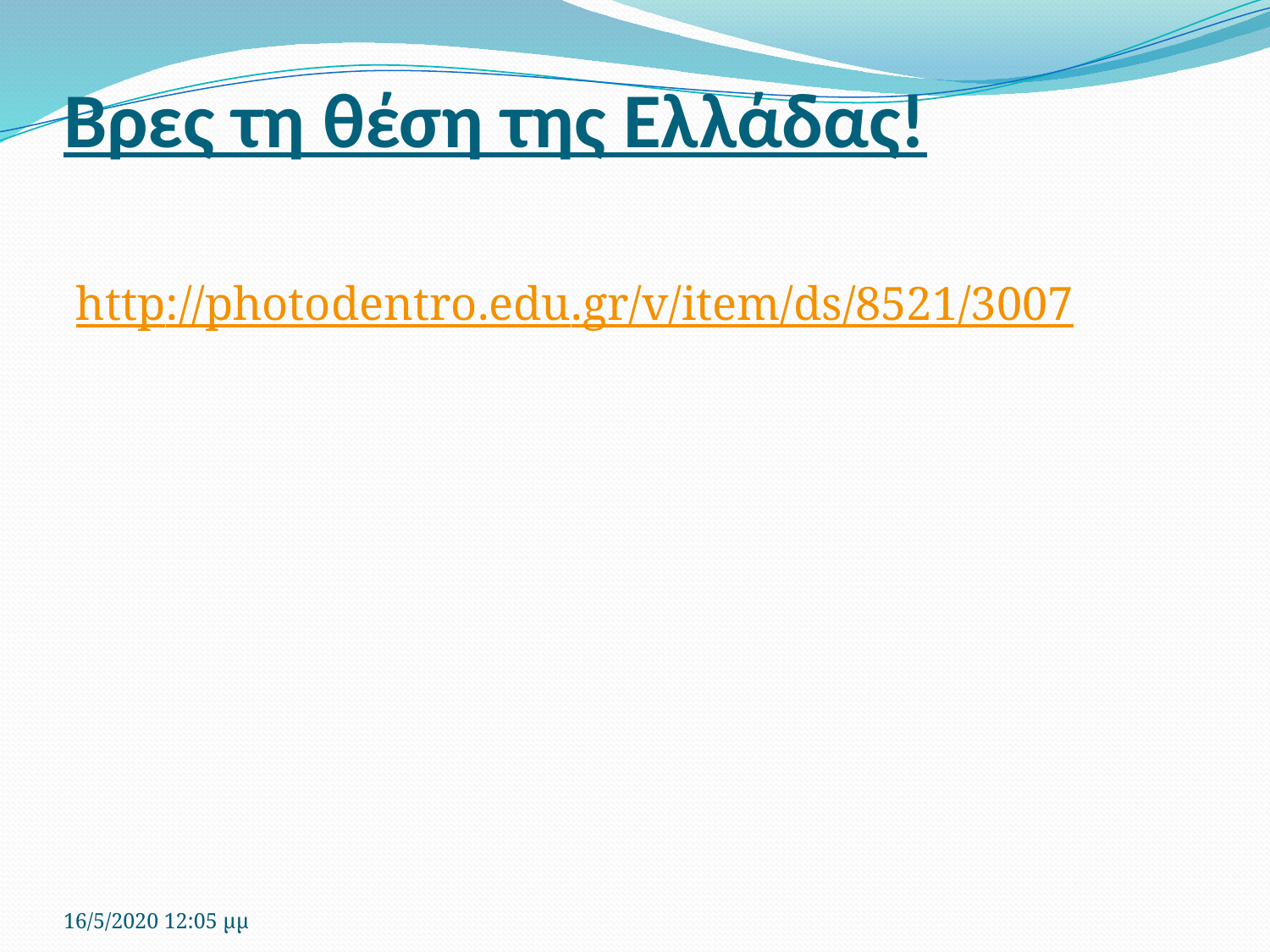

# Βρες τη θέση της Ελλάδας!
http://photodentro.edu.gr/v/item/ds/8521/3007

16/5/2020 12:05 μμ